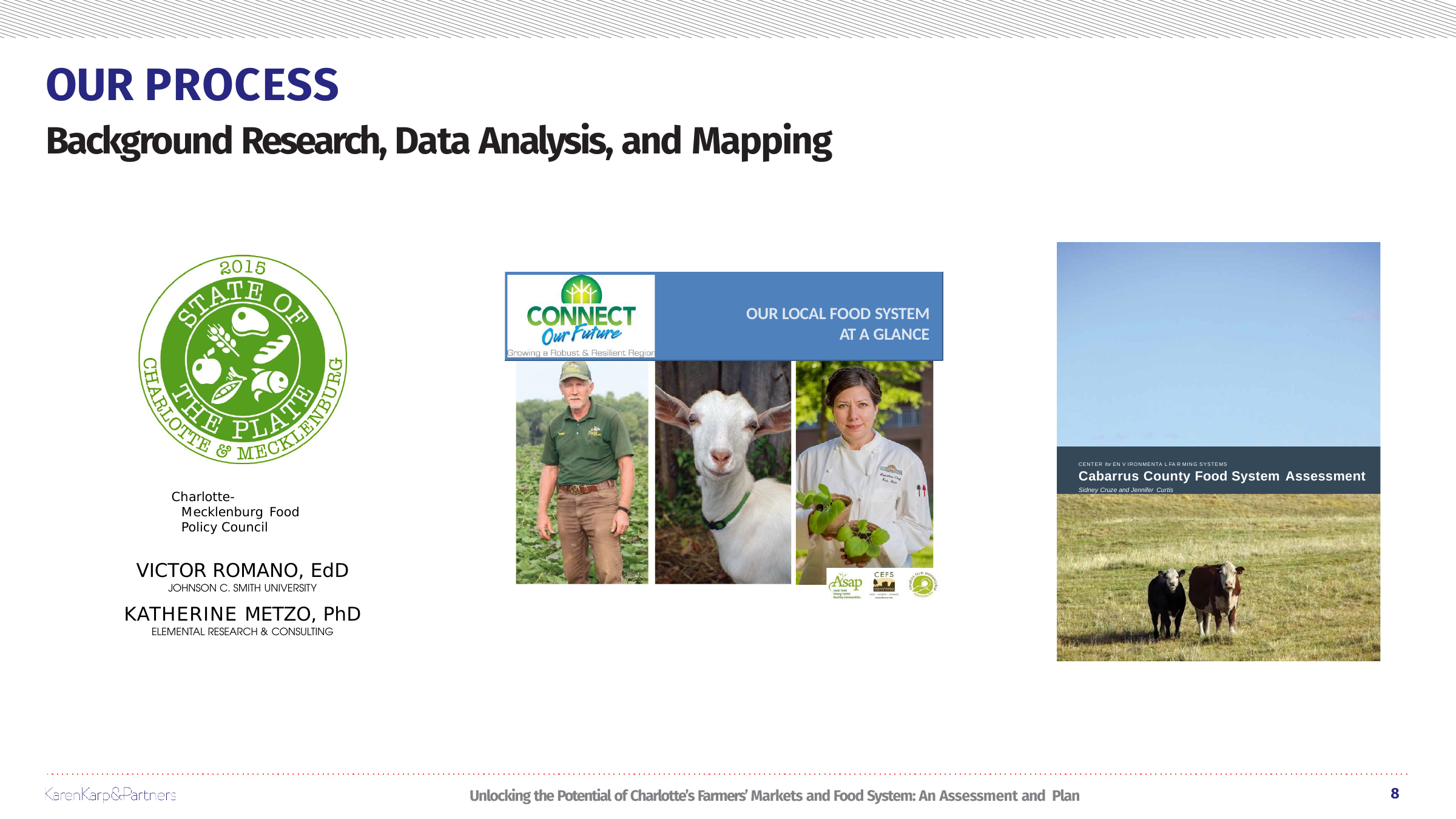

# OUR PROCESS
Background Research, Data Analysis, and Mapping

OUR LOCAL FOOD SYSTEM
AT A GLANCE

CENTER for EN V IRONMENTA L FA R MING SYSTEMS
Cabarrus County Food System Assessment
Sidney Cruze and Jennifer Curtis
Charlotte-Mecklenburg  Food Policy Council
VICTOR ROMANO, EdD
JOHNSON C. SMITH UNIVERSITY
KATHERINE METZO, PhD
ELEMENTAL RESEARCH & CONSULTING

8
Unlocking the Potential of Charlotte’s Farmers’ Markets and Food System: An Assessment and Plan